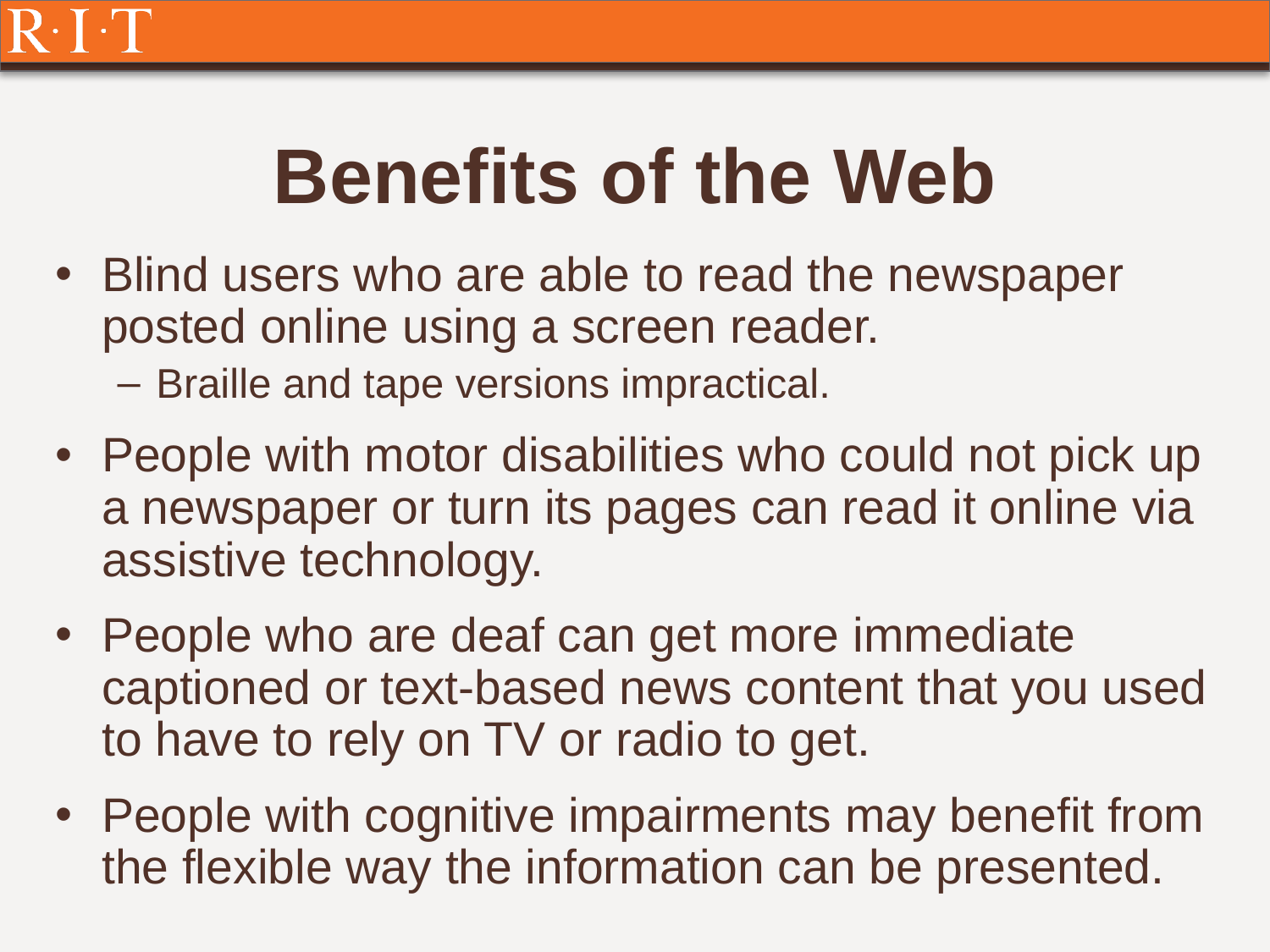

# Benefits of the Web
Blind users who are able to read the newspaper posted online using a screen reader.
Braille and tape versions impractical.
People with motor disabilities who could not pick up a newspaper or turn its pages can read it online via assistive technology.
People who are deaf can get more immediate captioned or text-based news content that you used to have to rely on TV or radio to get.
People with cognitive impairments may benefit from the flexible way the information can be presented.